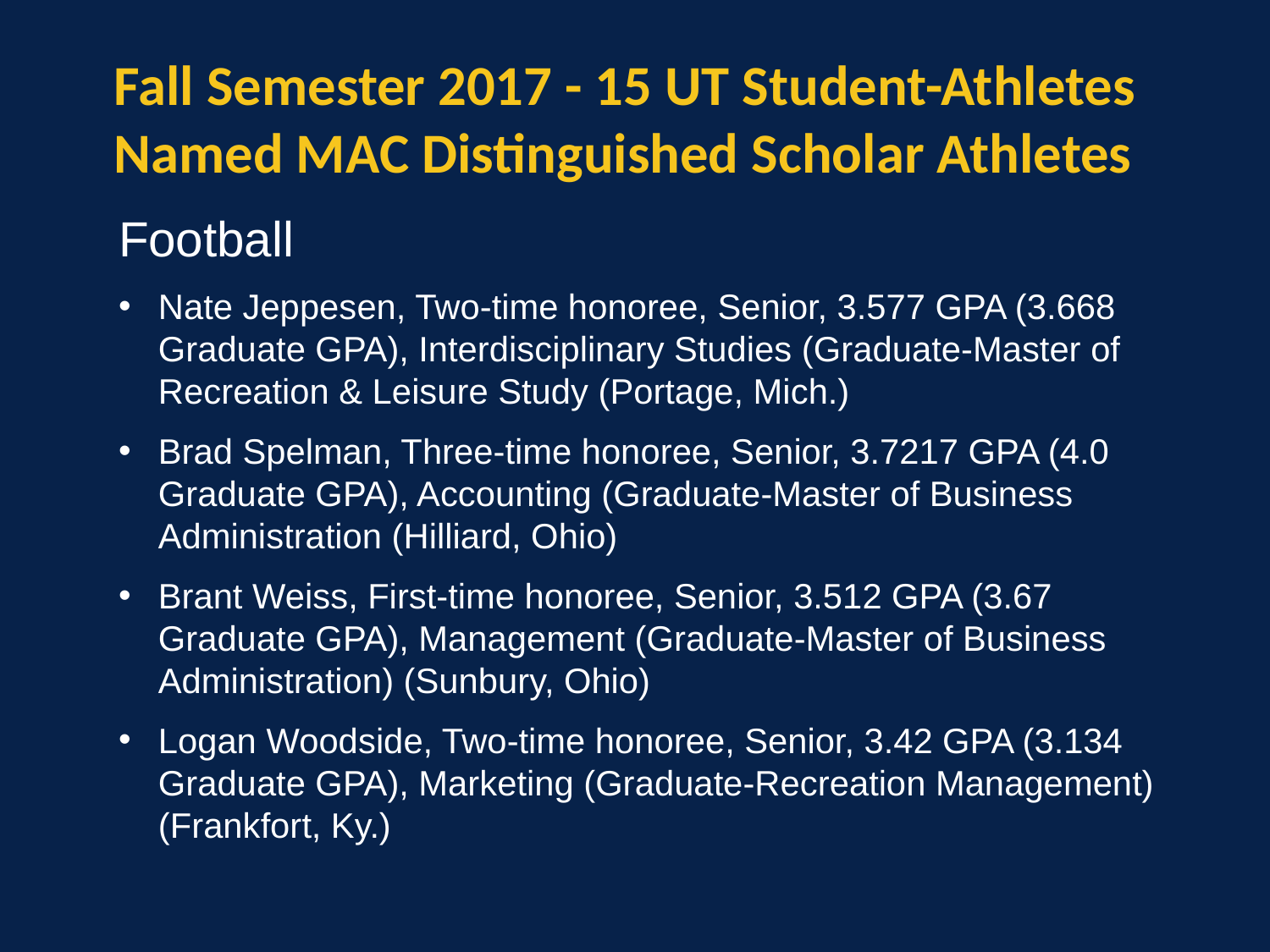

Fall Semester 2017 - 15 UT Student-Athletes Named MAC Distinguished Scholar Athletes
Football
Nate Jeppesen, Two-time honoree, Senior, 3.577 GPA (3.668 Graduate GPA), Interdisciplinary Studies (Graduate-Master of Recreation & Leisure Study (Portage, Mich.)
Brad Spelman, Three-time honoree, Senior, 3.7217 GPA (4.0 Graduate GPA), Accounting (Graduate-Master of Business Administration (Hilliard, Ohio)
Brant Weiss, First-time honoree, Senior, 3.512 GPA (3.67 Graduate GPA), Management (Graduate-Master of Business Administration) (Sunbury, Ohio)
Logan Woodside, Two-time honoree, Senior, 3.42 GPA (3.134 Graduate GPA), Marketing (Graduate-Recreation Management) (Frankfort, Ky.)